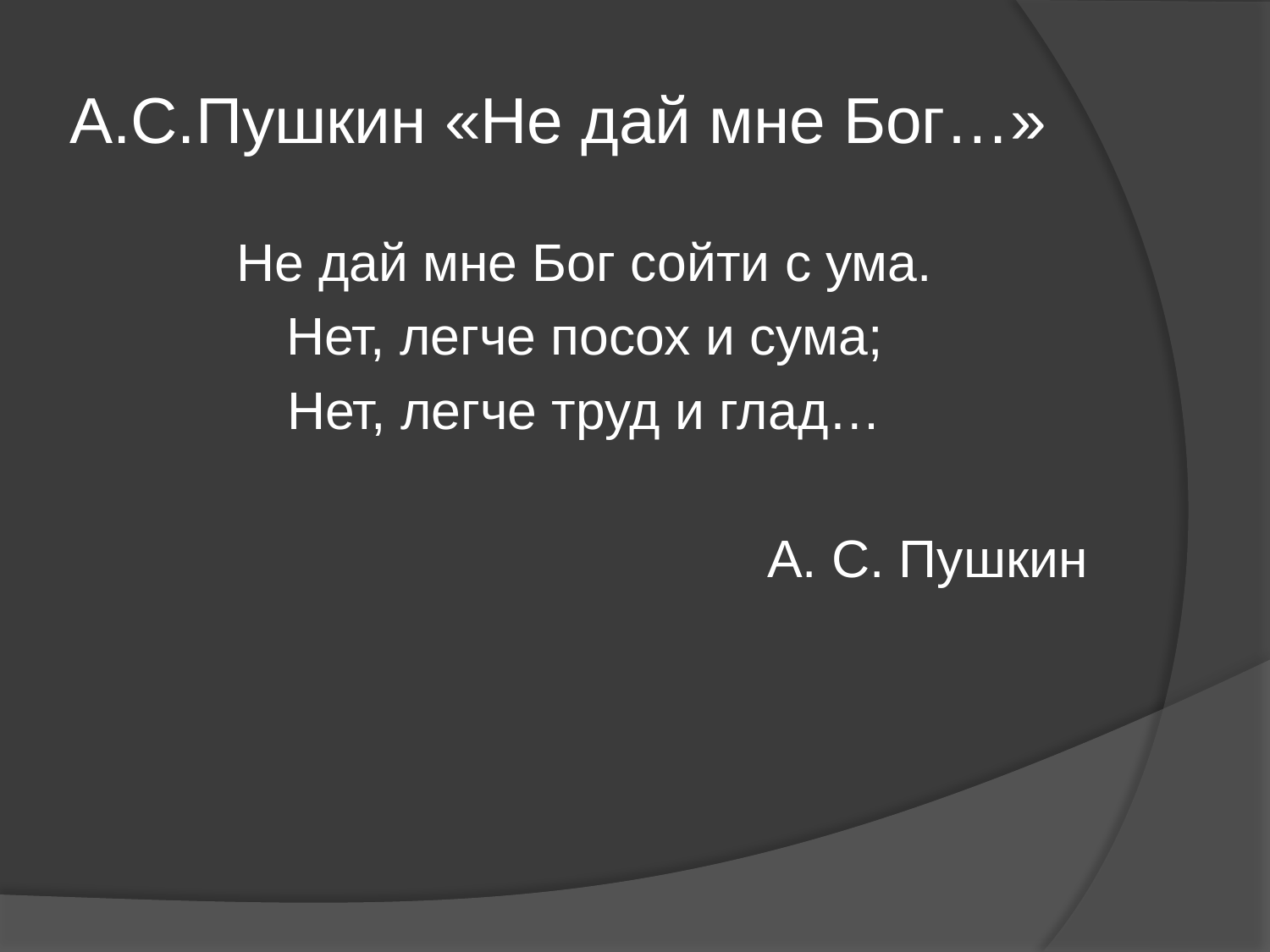

# А.С.Пушкин «Не дай мне Бог…»
Не дай мне Бог сойти с ума.
Нет, легче посох и сума;
Нет, легче труд и глад…

А. С. Пушкин